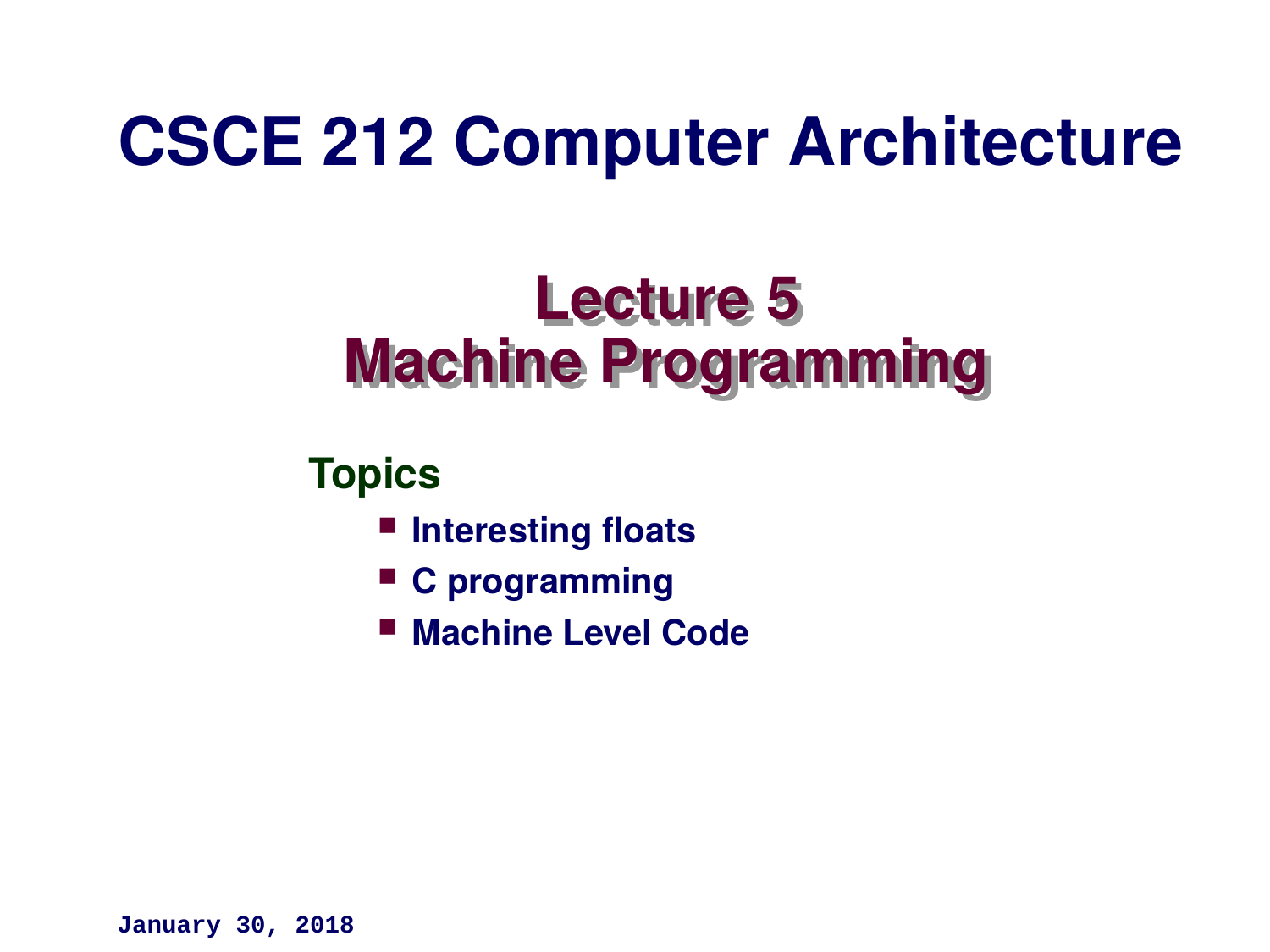

CSCE 212 Computer Architecture
# Lecture 5 Machine Programming
Topics
Interesting floats
C programming
Machine Level Code

January 30, 2018